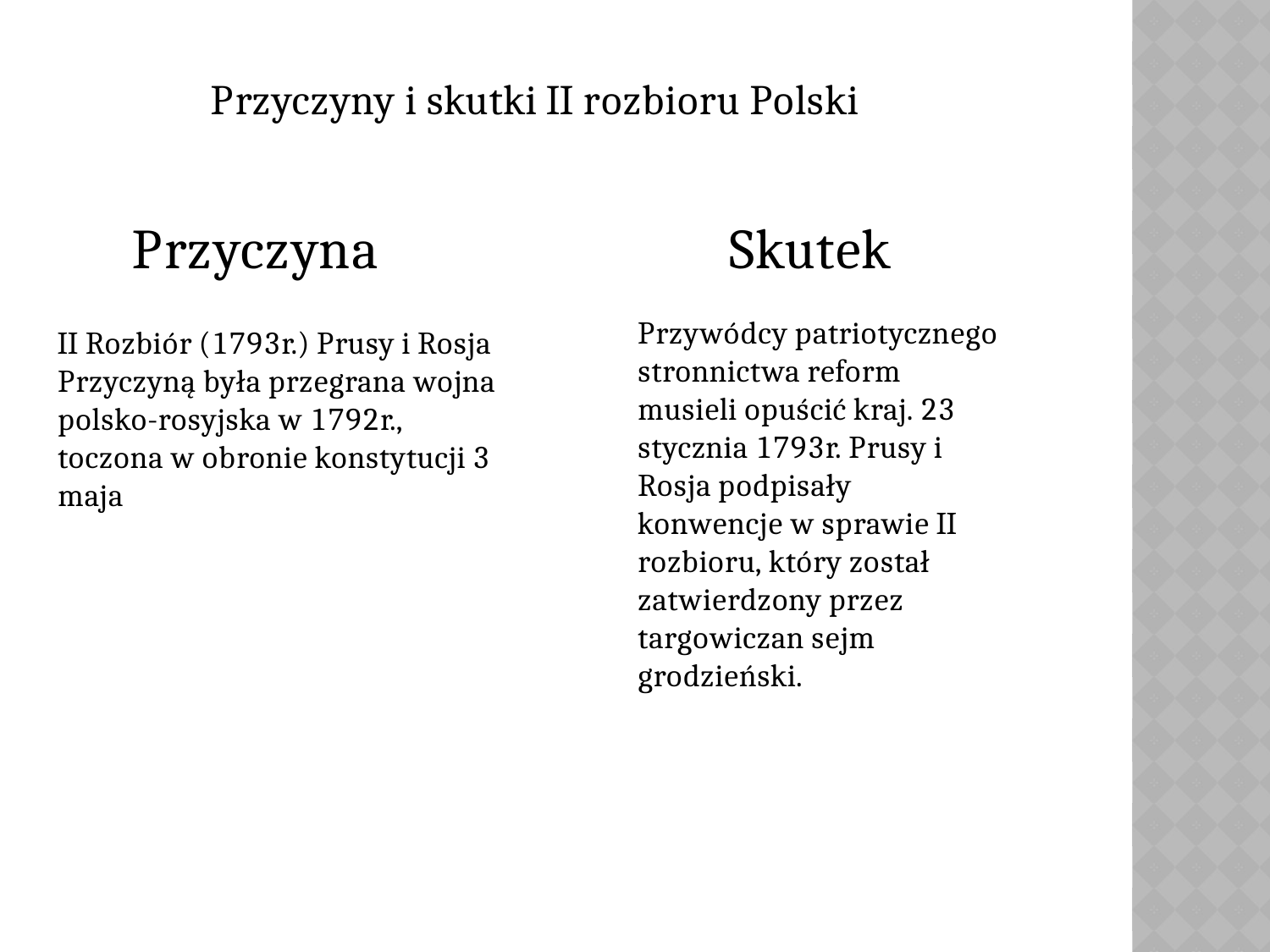

Przyczyny i skutki II rozbioru Polski
Przyczyna

Skutek
Przywódcy patriotycznego stronnictwa reform musieli opuścić kraj. 23 stycznia 1793r. Prusy i Rosja podpisały konwencje w sprawie II rozbioru, który został zatwierdzony przez targowiczan sejm grodzieński.
II Rozbiór (1793r.) Prusy i Rosja
Przyczyną była przegrana wojna polsko-rosyjska w 1792r., toczona w obronie konstytucji 3 maja